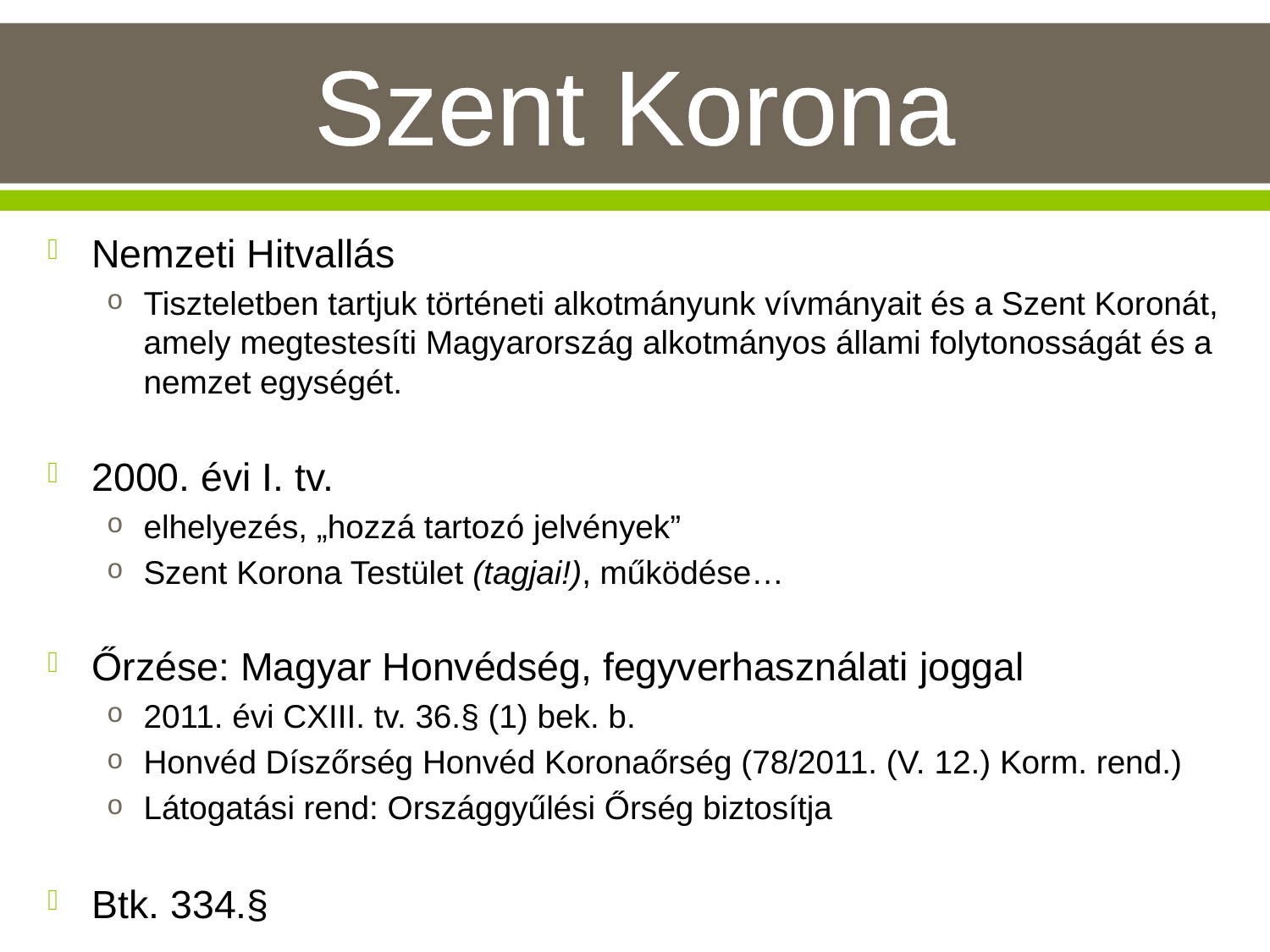

# Szent Korona
Nemzeti Hitvallás
Tiszteletben tartjuk történeti alkotmányunk vívmányait és a Szent Koronát, amely megtestesíti Magyarország alkotmányos állami folytonosságát és a nemzet egységét.

2000. évi I. tv.
elhelyezés, „hozzá tartozó jelvények”
Szent Korona Testület (tagjai!), működése…

Őrzése: Magyar Honvédség, fegyverhasználati joggal
2011. évi CXIII. tv. 36.§ (1) bek. b.
Honvéd Díszőrség Honvéd Koronaőrség (78/2011. (V. 12.) Korm. rend.)
Látogatási rend: Országgyűlési Őrség biztosítja

Btk. 334.§